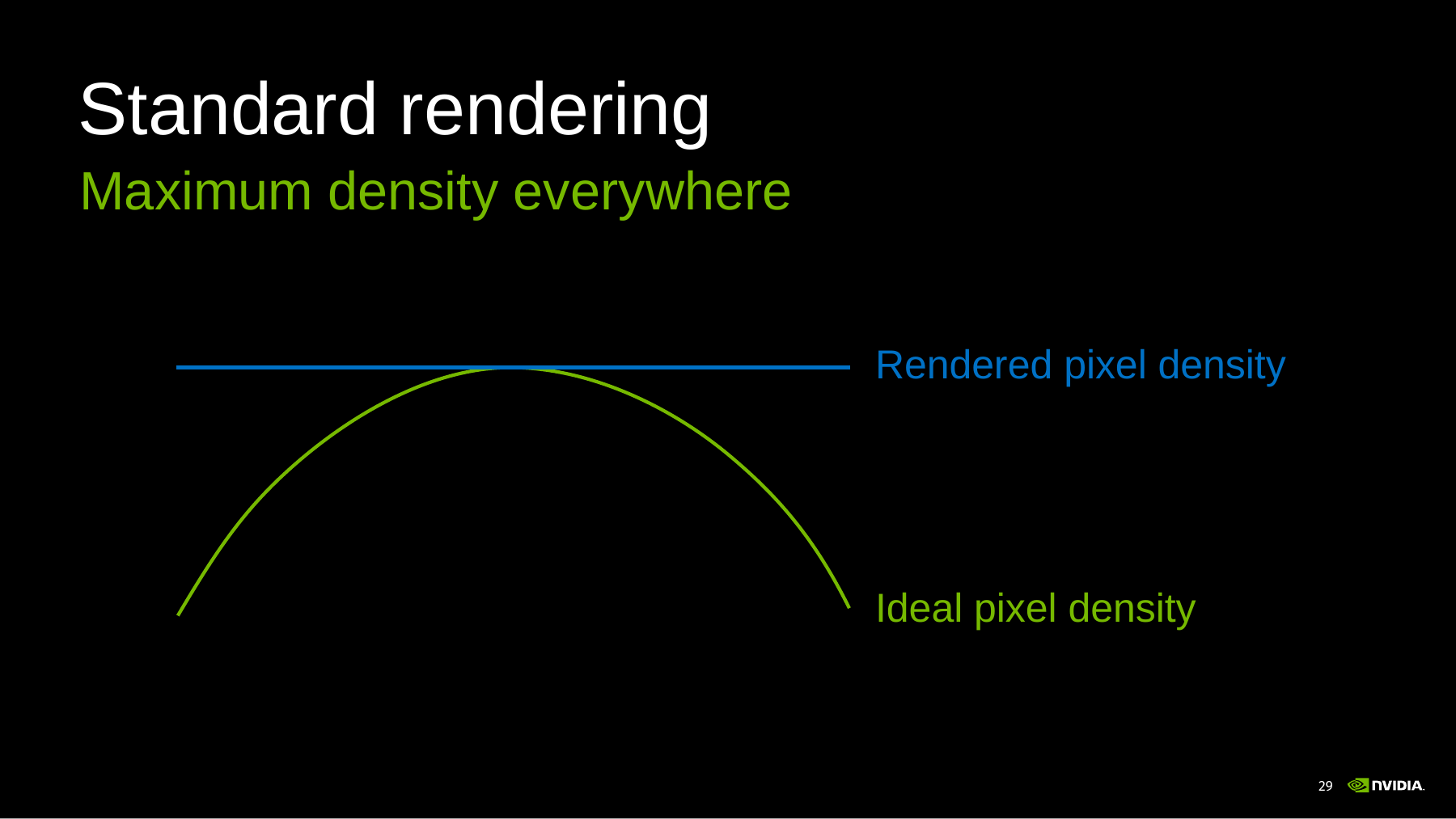

# Standard rendering
Maximum density everywhere
Rendered pixel density

Ideal pixel density